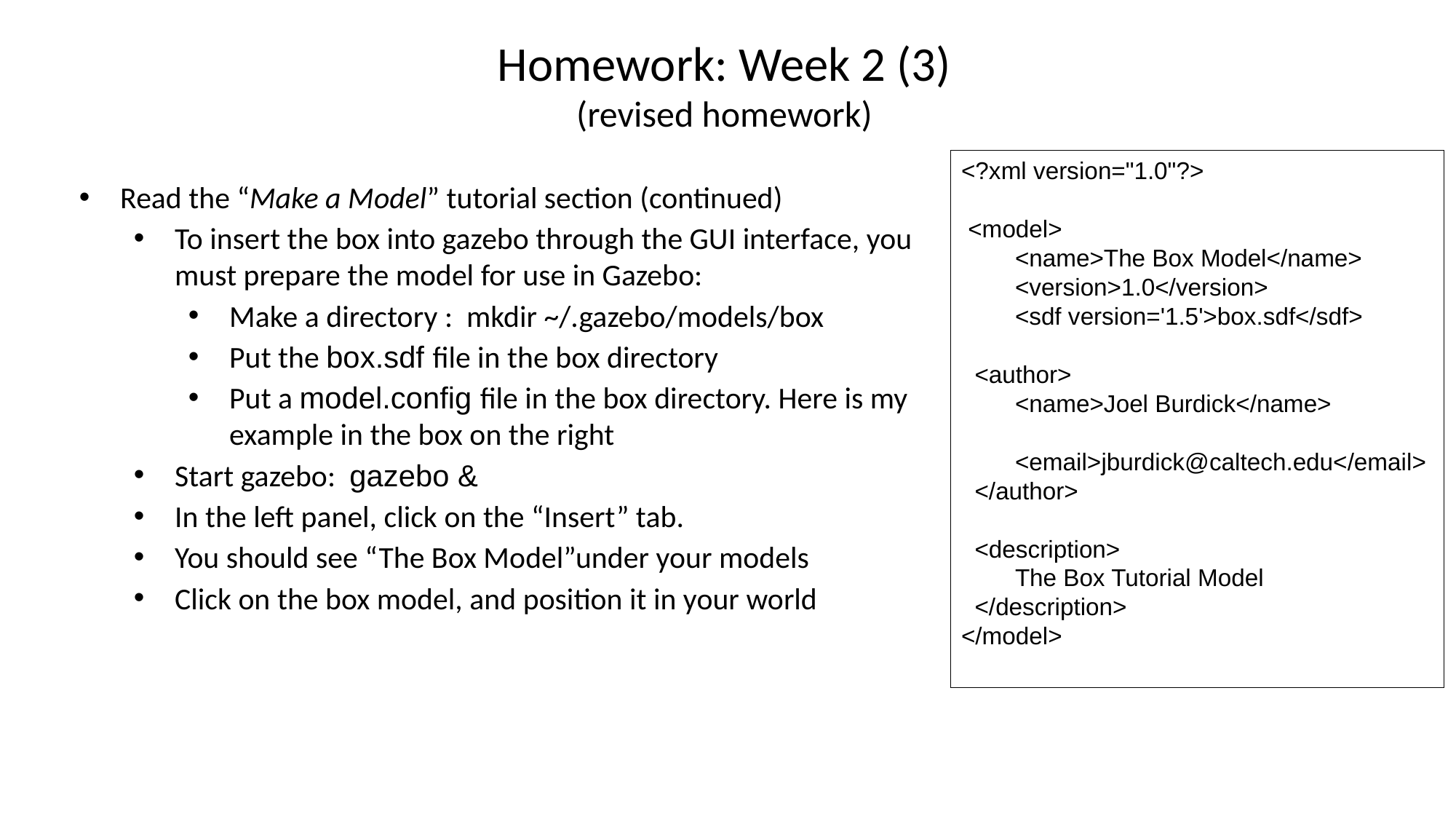

Homework: Week 2 (3)
(revised homework)
<?xml version="1.0"?>

 <model>
        <name>The Box Model</name>
        <version>1.0</version>
        <sdf version='1.5'>box.sdf</sdf>

  <author>
        <name>Joel Burdick</name>
        <email>jburdick@caltech.edu</email>
  </author>

  <description>
        The Box Tutorial Model
  </description>
</model>

Read the “Make a Model” tutorial section (continued)
To insert the box into gazebo through the GUI interface, you must prepare the model for use in Gazebo:
Make a directory :  mkdir ~/.gazebo/models/box
Put the box.sdf file in the box directory
Put a model.config file in the box directory. Here is my example in the box on the right
Start gazebo:  gazebo &
In the left panel, click on the “Insert” tab.
You should see “The Box Model”under your models
Click on the box model, and position it in your world